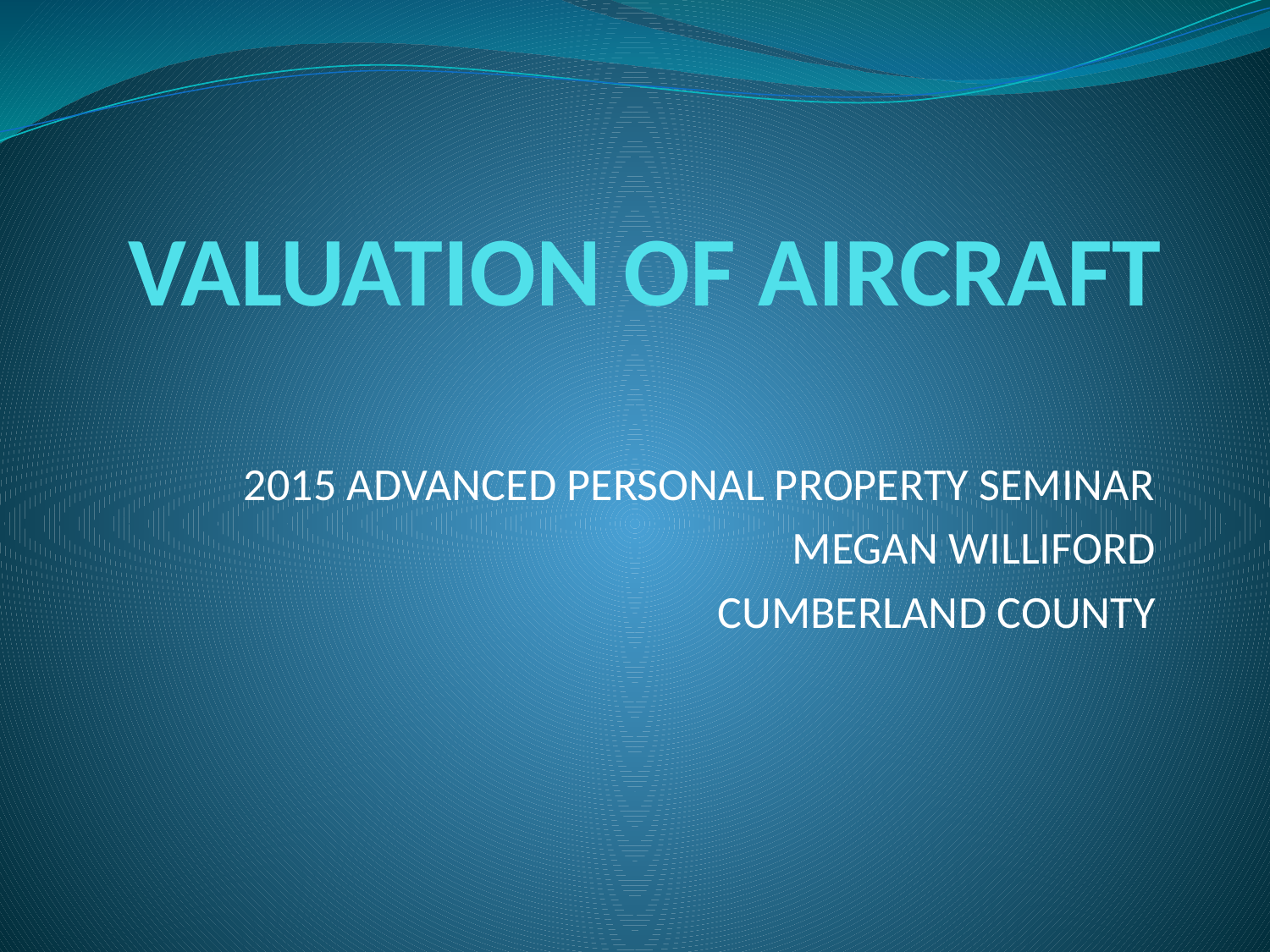

# VALUATION OF AIRCRAFT
2015 ADVANCED PERSONAL PROPERTY SEMINAR
MEGAN WILLIFORD
CUMBERLAND COUNTY